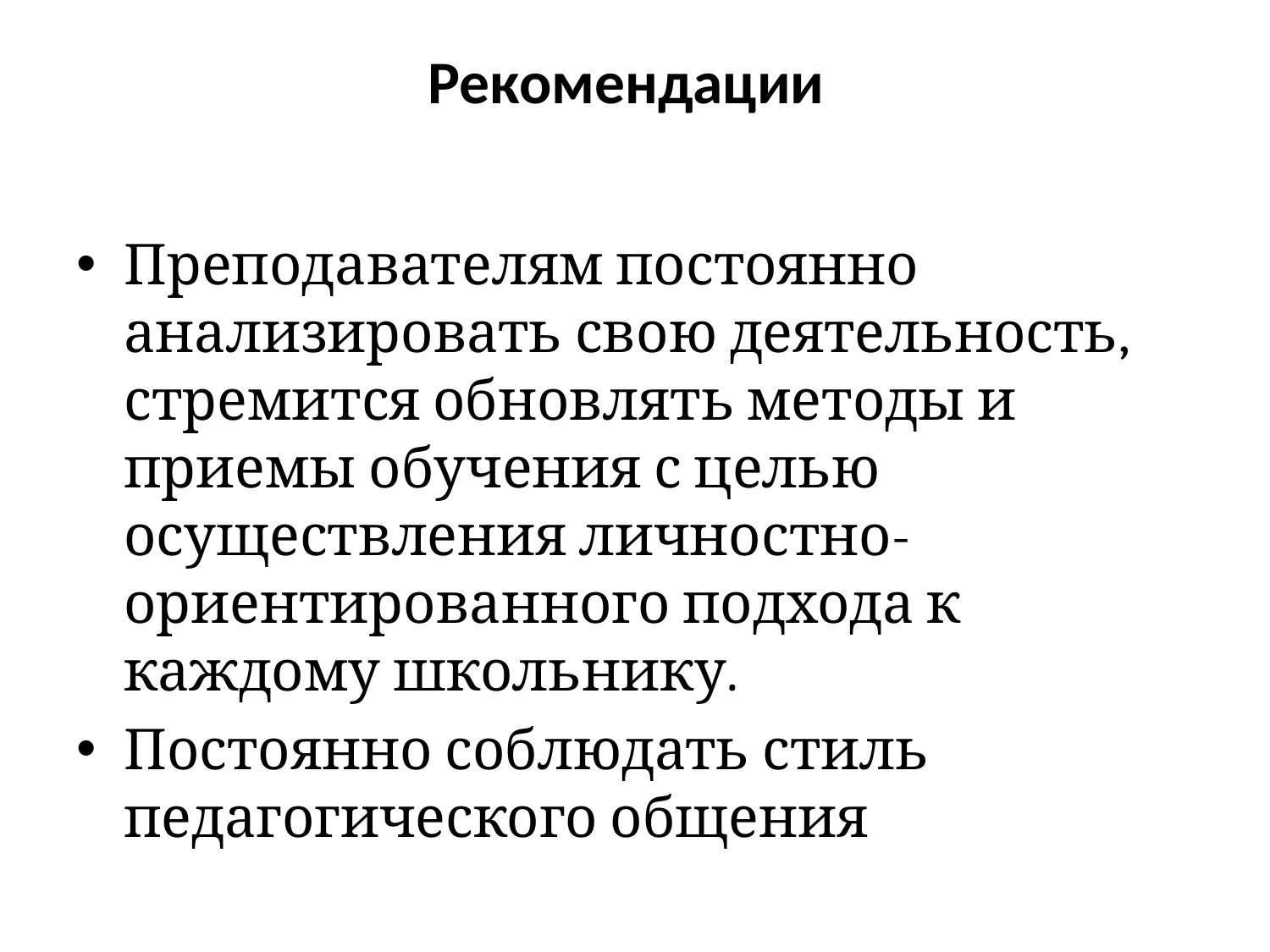

# Рекомендации
Преподавателям постоянно анализировать свою деятельность, стремится обновлять методы и приемы обучения с целью осуществления личностно-ориентированного подхода к каждому школьнику.
Постоянно соблюдать стиль педагогического общения